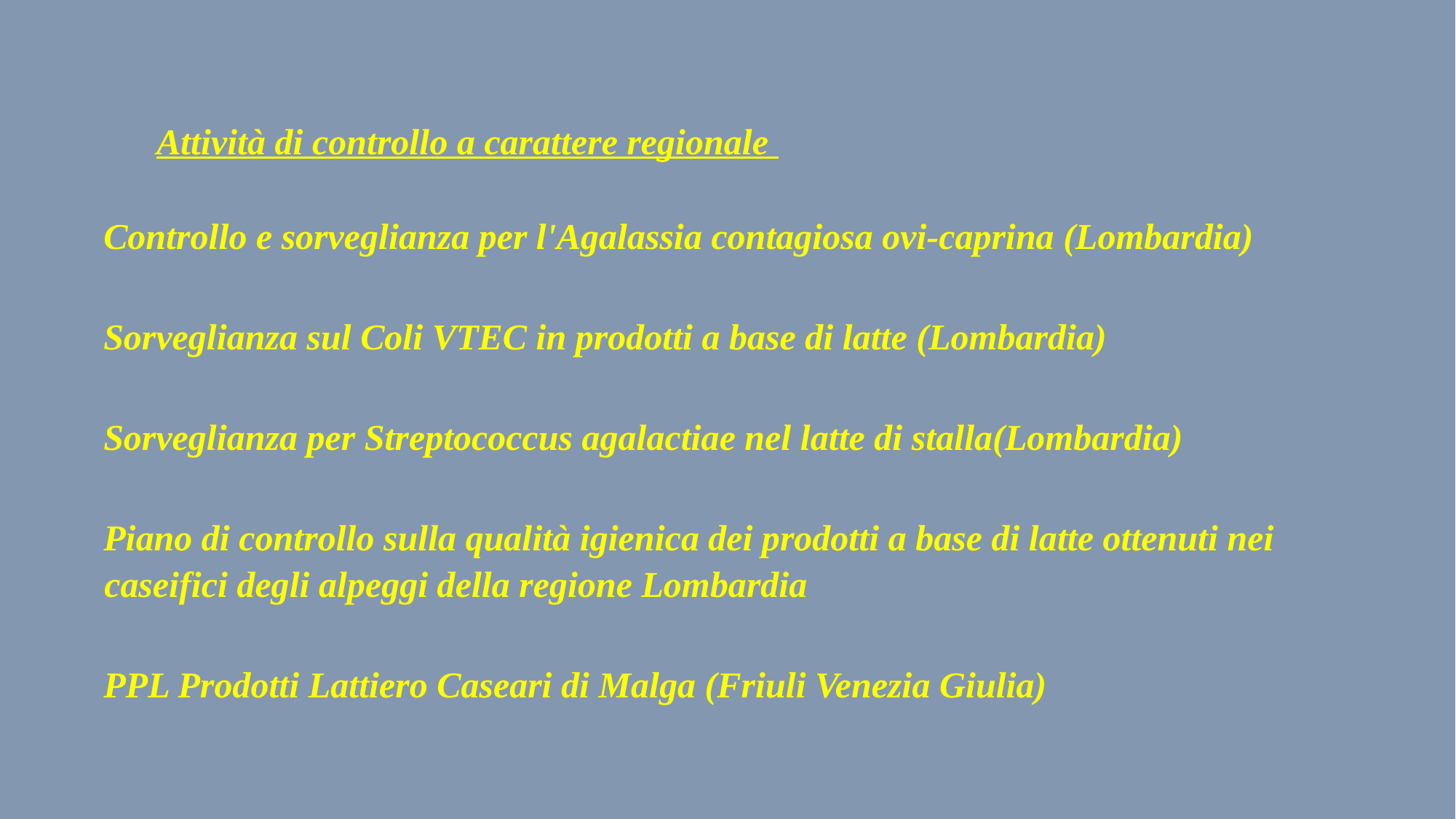

Attività di controllo a carattere regionale

Controllo e sorveglianza per l'Agalassia contagiosa ovi-caprina (Lombardia)

Sorveglianza sul Coli VTEC in prodotti a base di latte (Lombardia)

Sorveglianza per Streptococcus agalactiae nel latte di stalla(Lombardia)

Piano di controllo sulla qualità igienica dei prodotti a base di latte ottenuti nei caseifici degli alpeggi della regione Lombardia

PPL Prodotti Lattiero Caseari di Malga (Friuli Venezia Giulia)